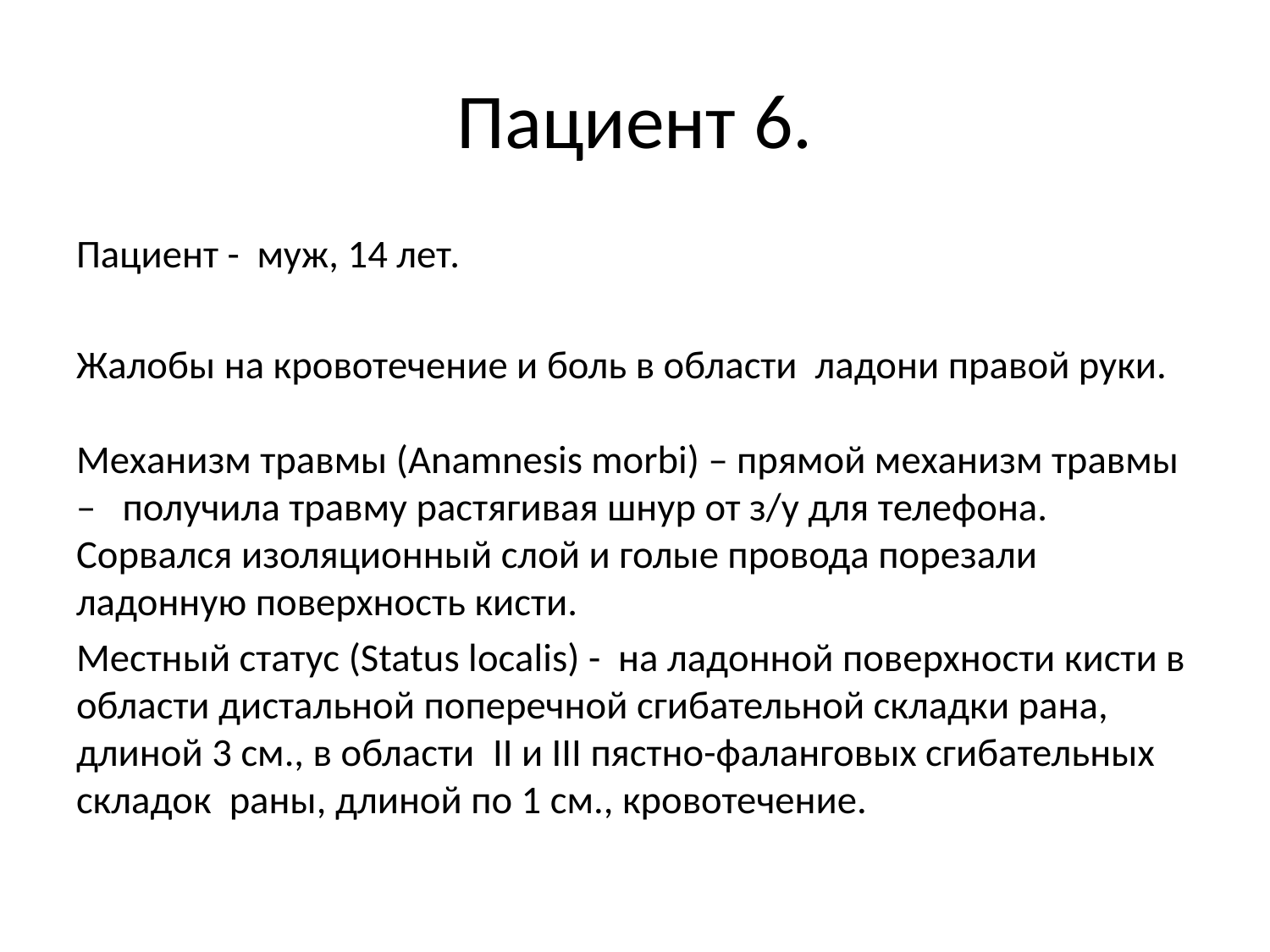

# Пациент 6.
Пациент -  муж, 14 лет.

Жалобы на кровотечение и боль в области  ладони правой руки.
Механизм травмы (Anamnesis morbi) – прямой механизм травмы –   получила травму растягивая шнур от з/у для телефона. Сорвался изоляционный слой и голые провода порезали ладонную поверхность кисти.
Местный статус (Status localis) -  на ладонной поверхности кисти в области дистальной поперечной сгибательной складки рана, длиной 3 см., в области  II и III пястно-фаланговых сгибательных  складок  раны, длиной по 1 см., кровотечение.